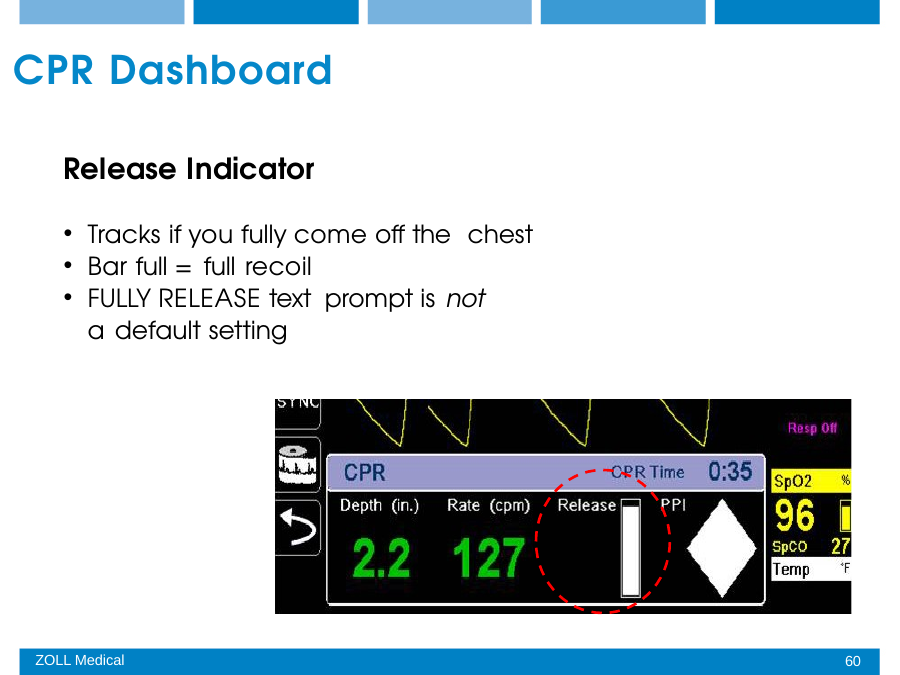

# CPR Dashboard
Release Indicator

Tracks if you fully come off the  chest
Bar full = full recoil
FULLY RELEASE text  prompt is not
a default setting